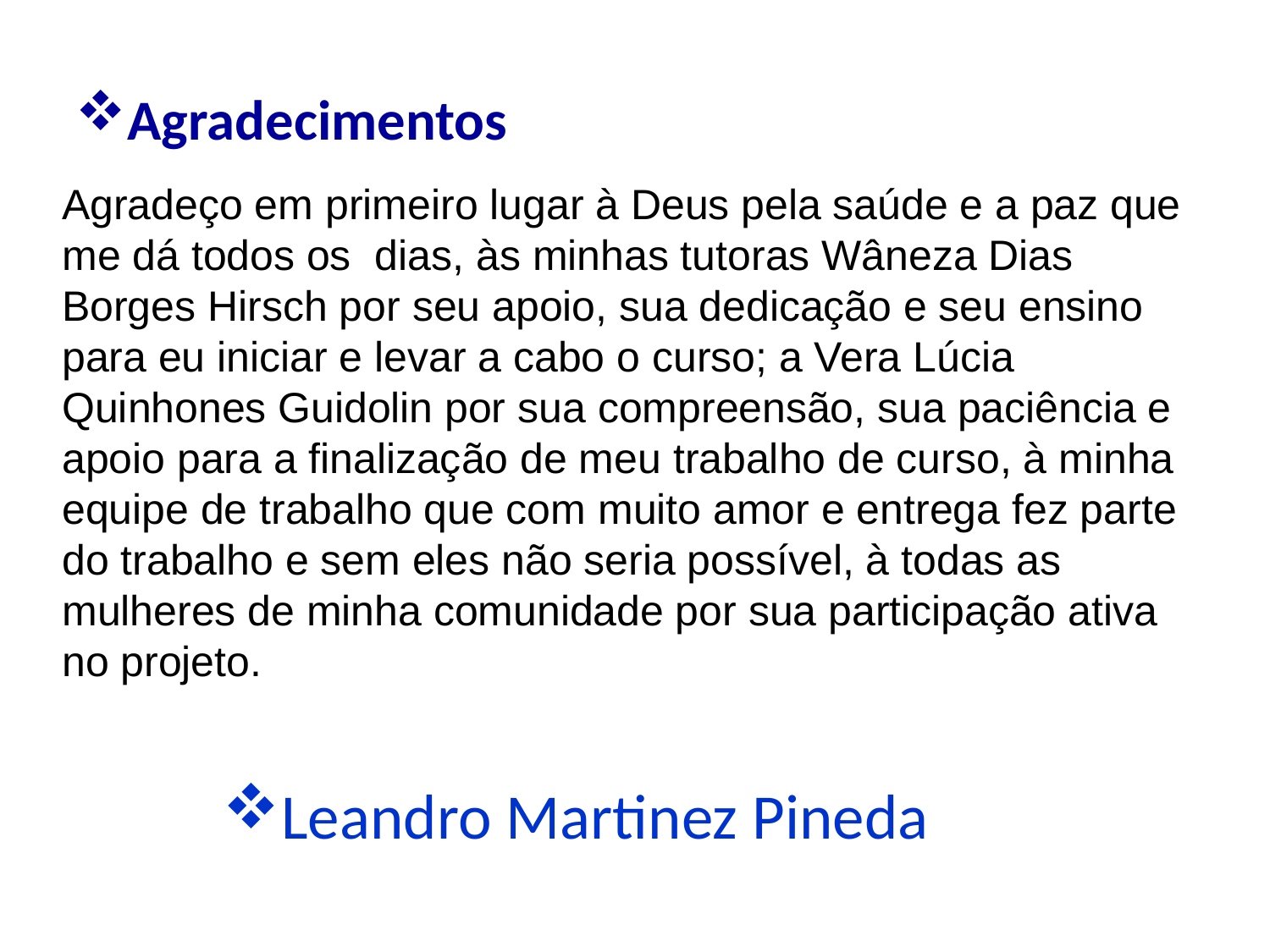

Agradecimentos
Agradeço em primeiro lugar à Deus pela saúde e a paz que me dá todos os  dias, às minhas tutoras Wâneza Dias Borges Hirsch por seu apoio, sua dedicação e seu ensino para eu iniciar e levar a cabo o curso; a Vera Lúcia Quinhones Guidolin por sua compreensão, sua paciência e apoio para a finalização de meu trabalho de curso, à minha equipe de trabalho que com muito amor e entrega fez parte do trabalho e sem eles não seria possível, à todas as mulheres de minha comunidade por sua participação ativa no projeto.
Leandro Martinez Pineda